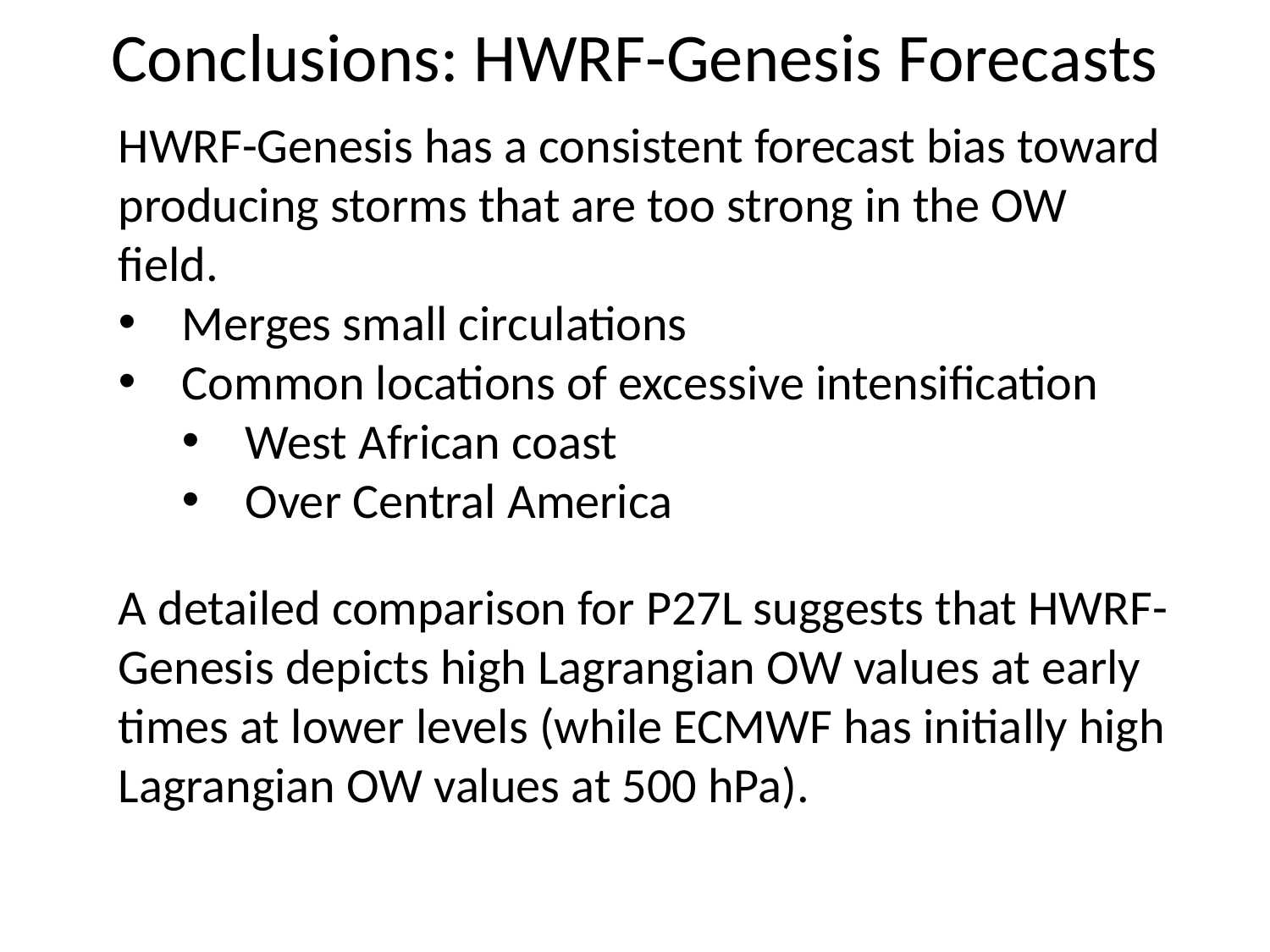

# Conclusions: HWRF-Genesis Forecasts
HWRF-Genesis has a consistent forecast bias toward producing storms that are too strong in the OW field.
Merges small circulations
Common locations of excessive intensification
West African coast
Over Central America
A detailed comparison for P27L suggests that HWRF-Genesis depicts high Lagrangian OW values at early times at lower levels (while ECMWF has initially high Lagrangian OW values at 500 hPa).